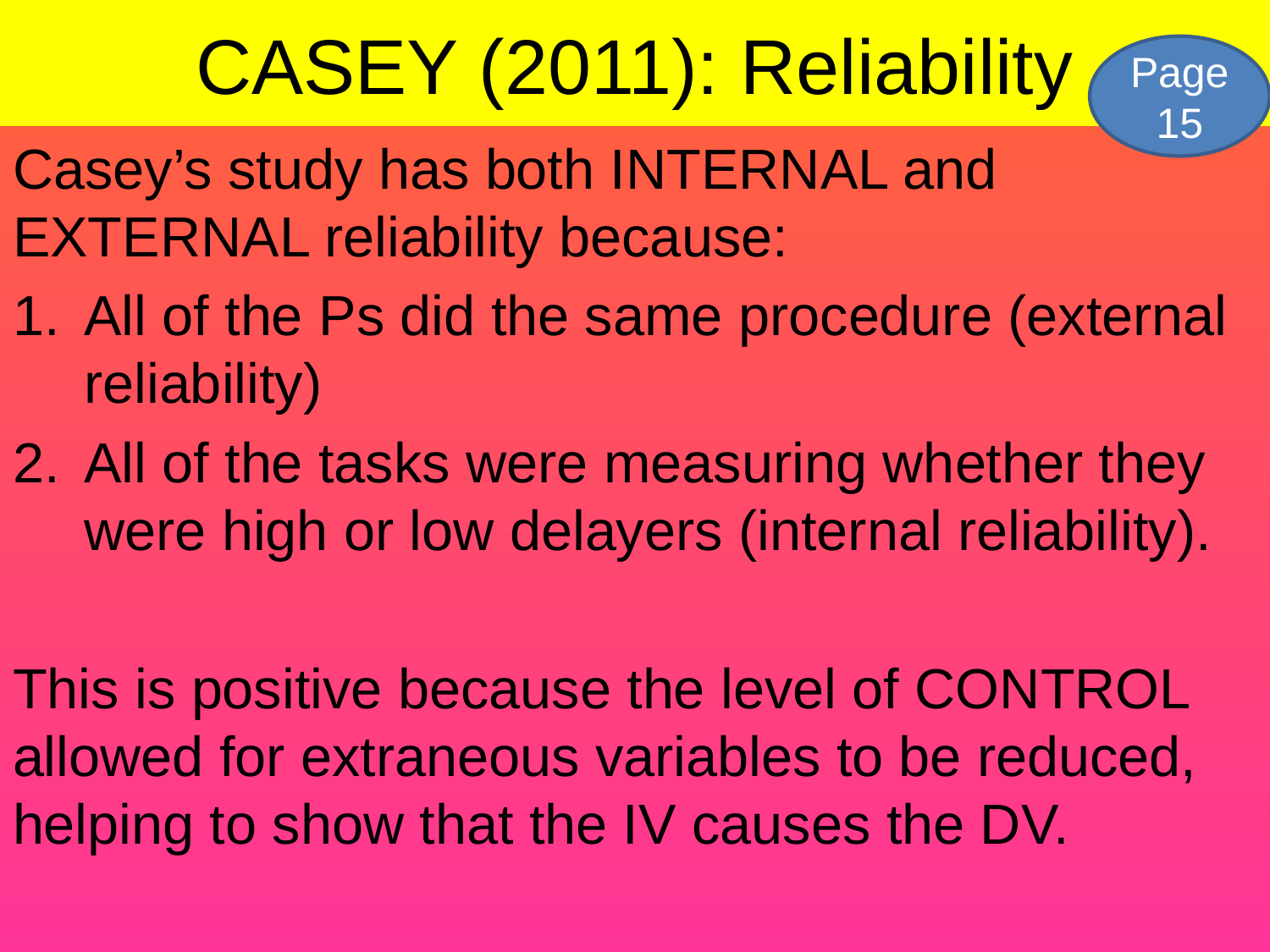

# CASEY (2011): Reliability
Page 15
Casey’s study has both INTERNAL and EXTERNAL reliability because:
All of the Ps did the same procedure (external reliability)
All of the tasks were measuring whether they were high or low delayers (internal reliability).

This is positive because the level of CONTROL allowed for extraneous variables to be reduced, helping to show that the IV causes the DV.